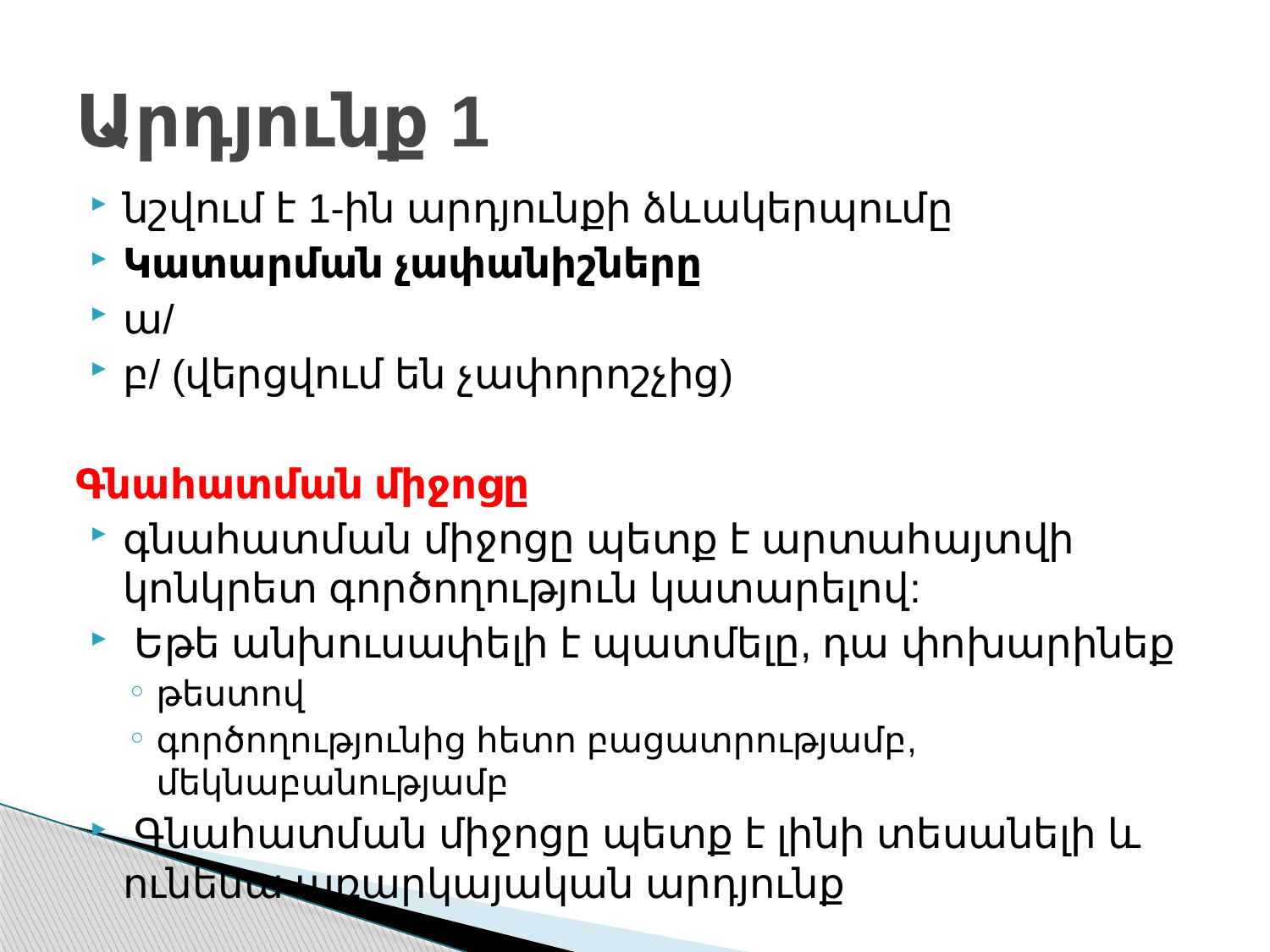

# Արդյունք 1
նշվում է 1-ին արդյունքի ձևակերպումը
Կատարման չափանիշները
ա/
բ/ (վերցվում են չափորոշչից)

Գնահատման միջոցը
գնահատման միջոցը պետք է արտա­հայտ­վի կոնկրետ գործո­ղութ­յուն կատարելով:
 Եթե անխուսափելի է պատմելը, դա փոխարինեք
թեստով
գործողությունից հետո բացատ­րությամբ, մեկնաբանությամբ
 Գնահատման միջոցը պետք է լի­նի տեսանելի և ունենա առար­կա­յական արդյունք